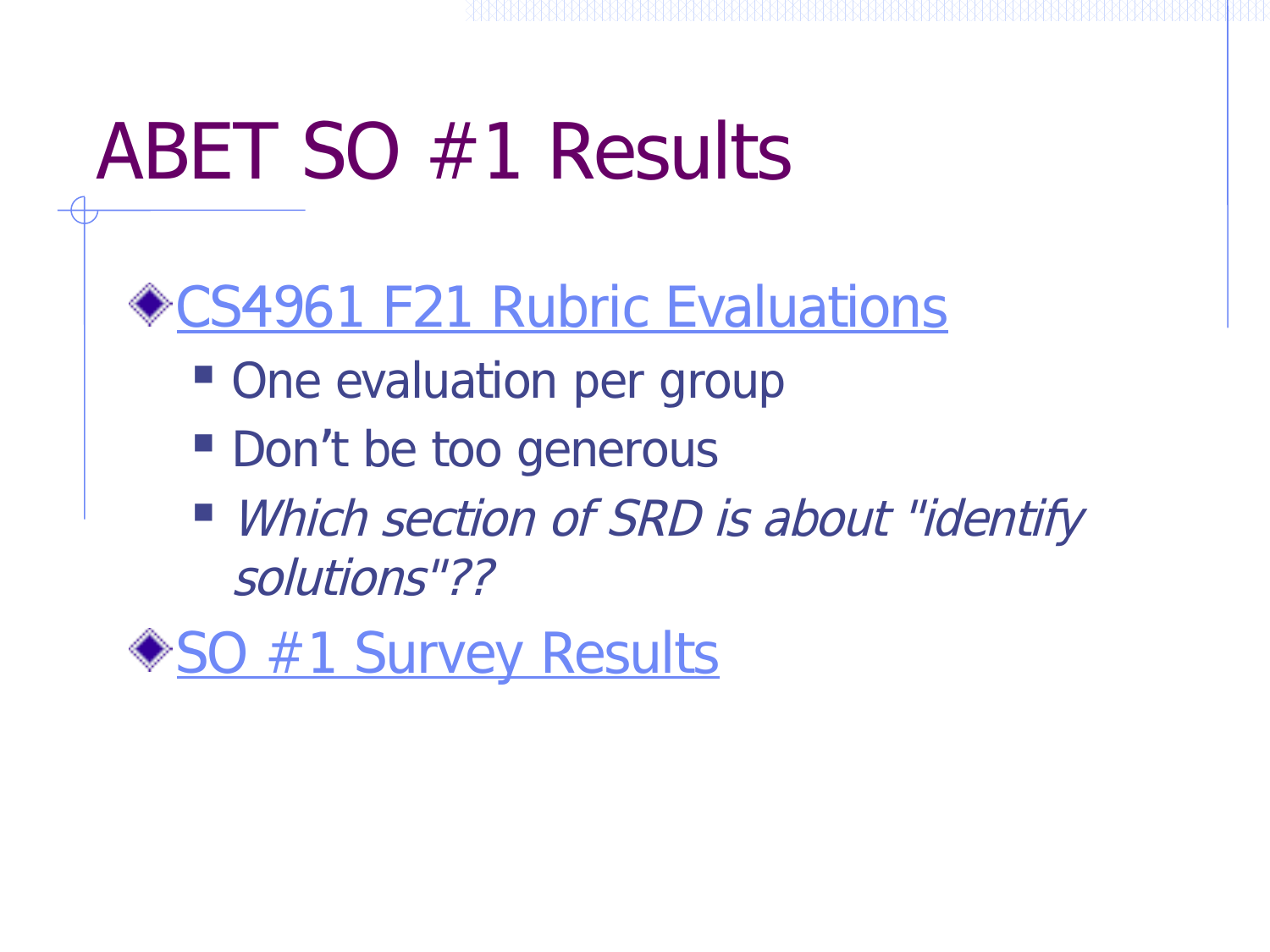

# ABET SO #1 Results
CS4961 F21 Rubric Evaluations
One evaluation per group
Don’t be too generous
Which section of SRD is about "identify solutions"??
SO #1 Survey Results